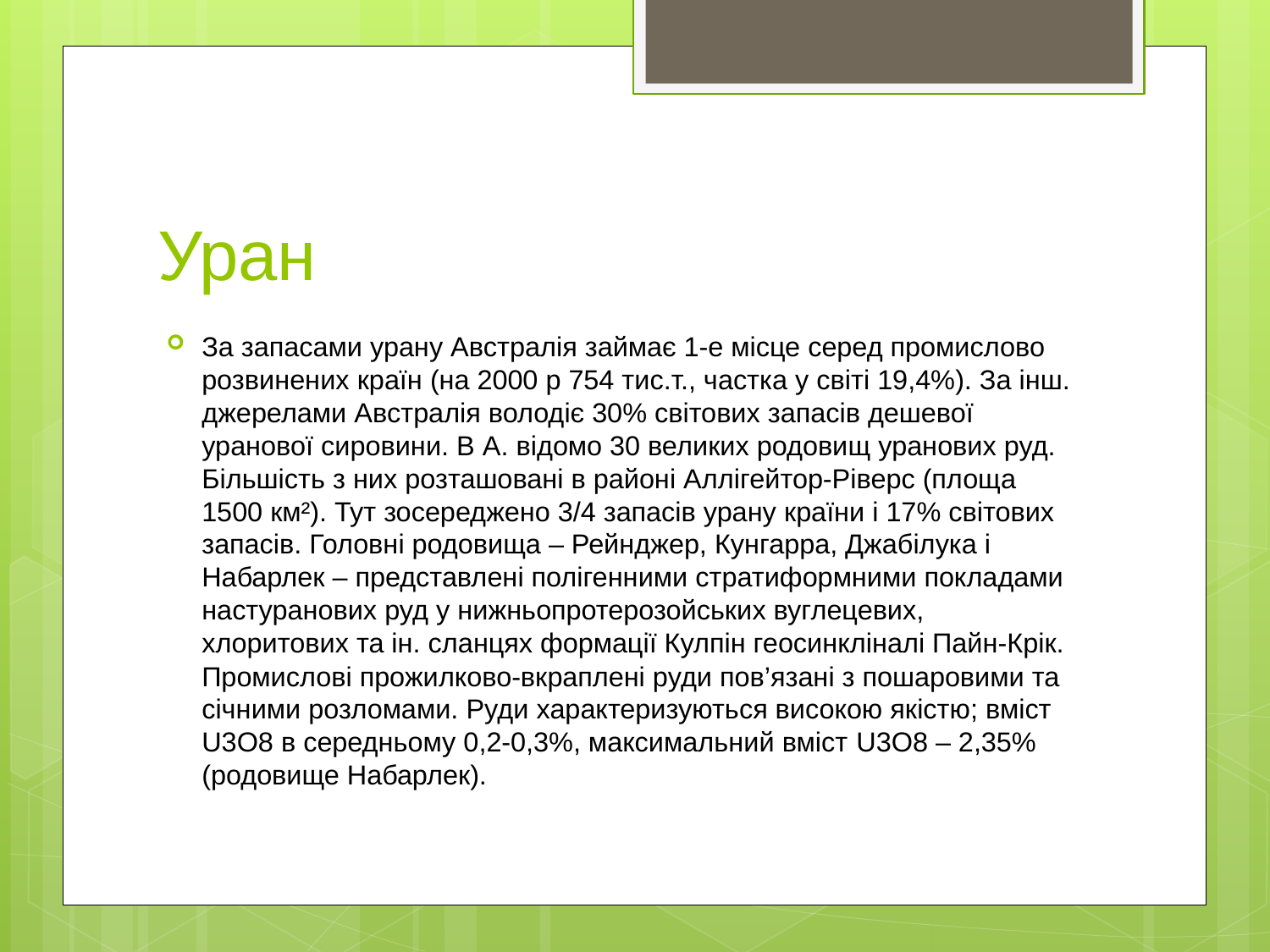

# Уран
За запасами урану Австралія займає 1-е місце серед промислово розвинених країн (на 2000 р 754 тис.т., частка у світі 19,4%). За інш. джерелами Австралія володіє 30% світових запасів дешевої уранової сировини. В А. відомо 30 великих родовищ уранових руд. Більшість з них розташовані в районі Аллігейтор-Ріверс (площа 1500 км²). Тут зосереджено 3/4 запасів урану країни і 17% світових запасів. Головні родовища – Рейнджер, Кунгарра, Джабілука і Набарлек – представлені полігенними стратиформними покладами настуранових руд у нижньопротерозойських вуглецевих, хлоритових та ін. сланцях формації Кулпін геосинкліналі Пайн-Крік. Промислові прожилково-вкраплені руди пов’язані з пошаровими та січними розломами. Руди характеризуються високою якістю; вміст U3O8 в середньому 0,2-0,3%, максимальний вміст U3O8 – 2,35% (родовище Набарлек).